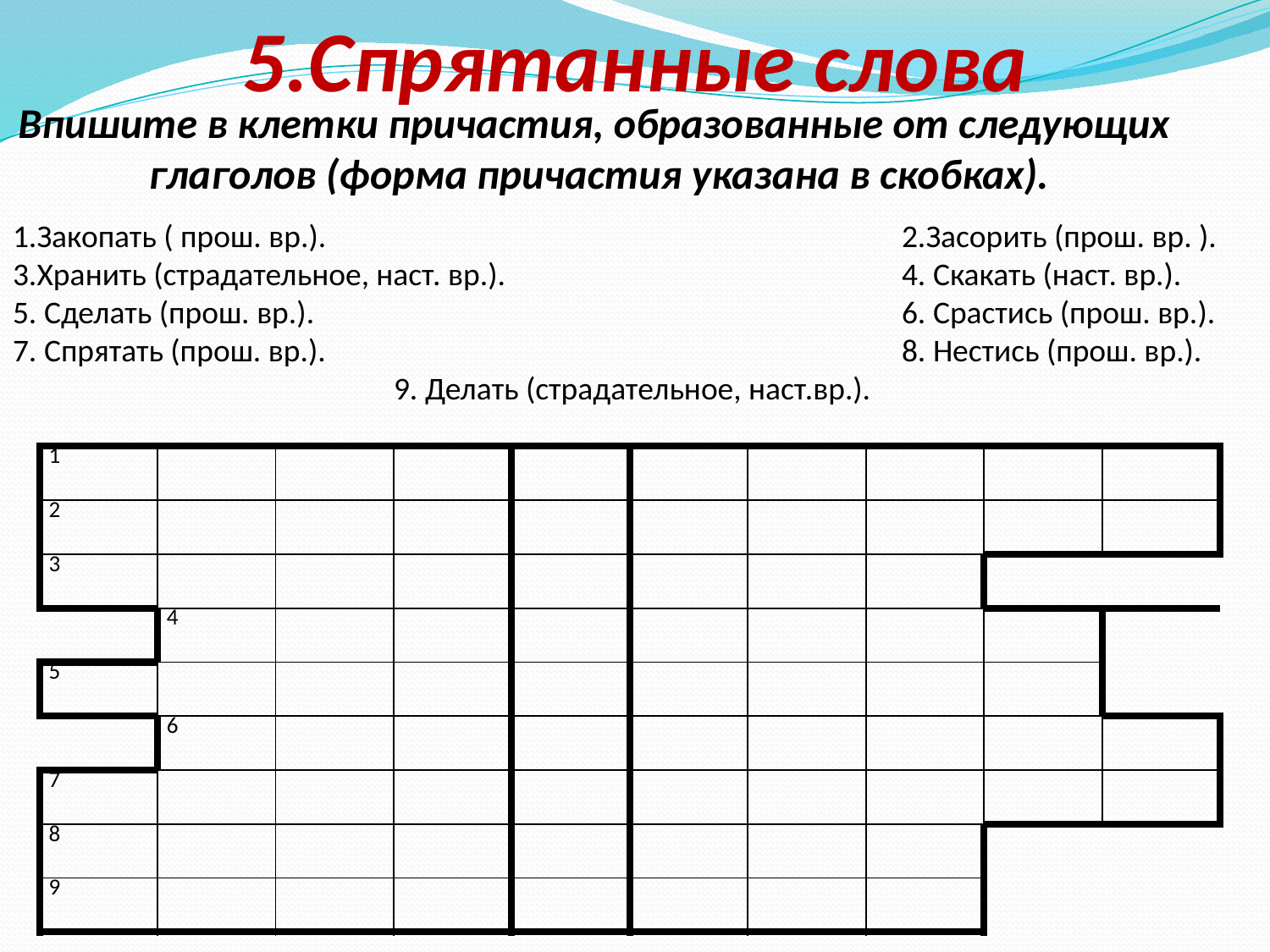

# 5.Спрятанные слова
Впишите в клетки причастия, образованные от следующих
глаголов (форма причастия указана в скобках).
1.Закопать ( прош. вр.). 					2.Засорить (прош. вр. ).
3.Хранить (страдательное, наст. вр.). 				4. Скакать (наст. вр.).
5. Сделать (прош. вр.). 					6. Срастись (прош. вр.).
7. Спрятать (прош. вр.). 					8. Нестись (прош. вр.).
			9. Делать (страдательное, наст.вр.).
| 1 |  |  |  |  |  |  |  |  |  |
| --- | --- | --- | --- | --- | --- | --- | --- | --- | --- |
| 2 |  |  |  |  |  |  |  |  |  |
| 3 |  |  |  |  |  |  |  |  |  |
|  | 4 |  |  |  |  |  |  |  |  |
| 5 |  |  |  |  |  |  |  |  |  |
|  | 6 |  |  |  |  |  |  |  |  |
| 7 |  |  |  |  |  |  |  |  |  |
| 8 |  |  |  |  |  |  |  |  |  |
| 9 |  |  |  |  |  |  |  |  |  |